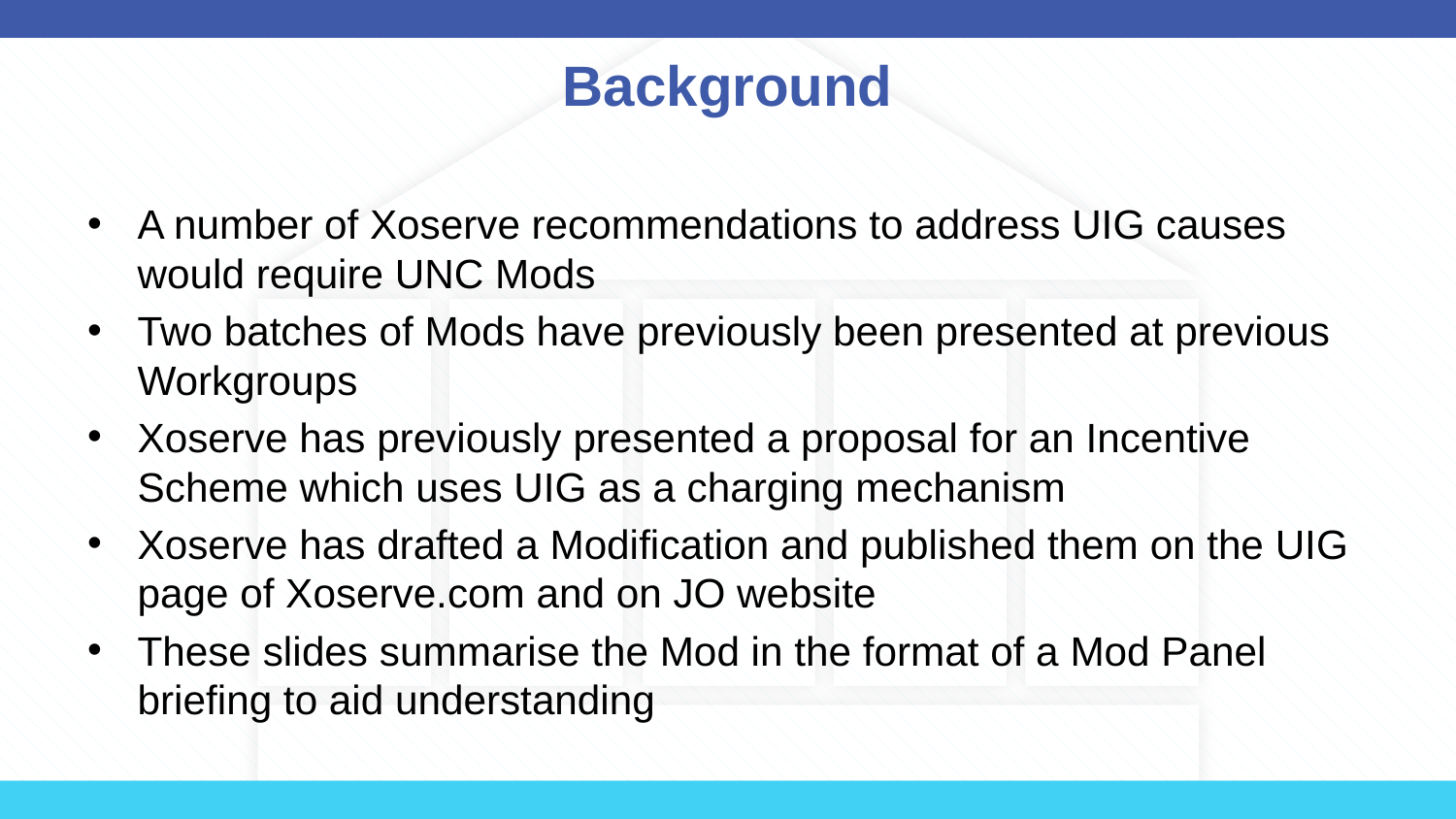

# Background
A number of Xoserve recommendations to address UIG causes would require UNC Mods
Two batches of Mods have previously been presented at previous Workgroups
Xoserve has previously presented a proposal for an Incentive Scheme which uses UIG as a charging mechanism
Xoserve has drafted a Modification and published them on the UIG page of Xoserve.com and on JO website
These slides summarise the Mod in the format of a Mod Panel briefing to aid understanding